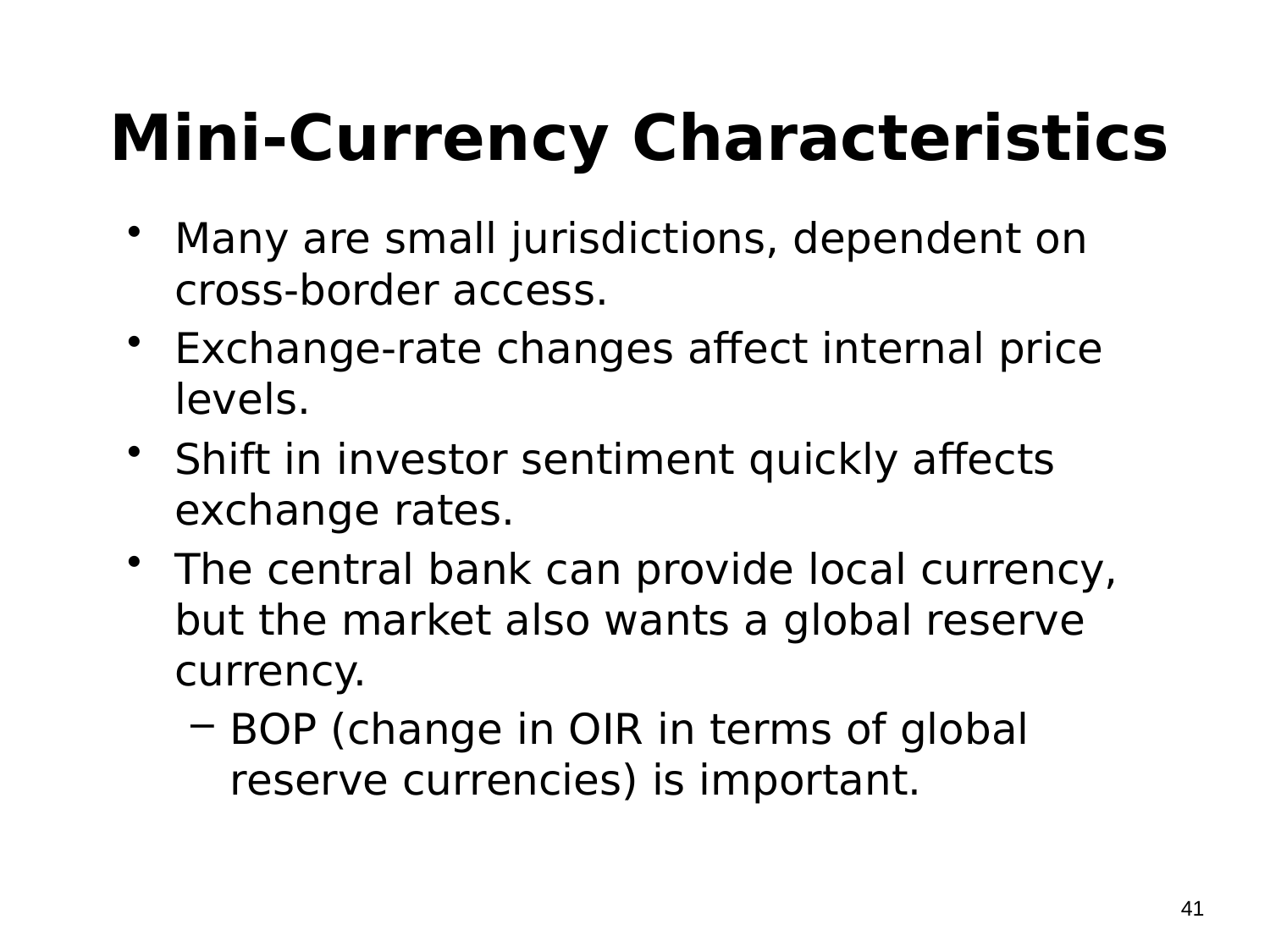

# Mini-Currency Characteristics
Many are small jurisdictions, dependent on cross-border access.
Exchange-rate changes affect internal price levels.
Shift in investor sentiment quickly affects exchange rates.
The central bank can provide local currency, but the market also wants a global reserve currency.
BOP (change in OIR in terms of global reserve currencies) is important.